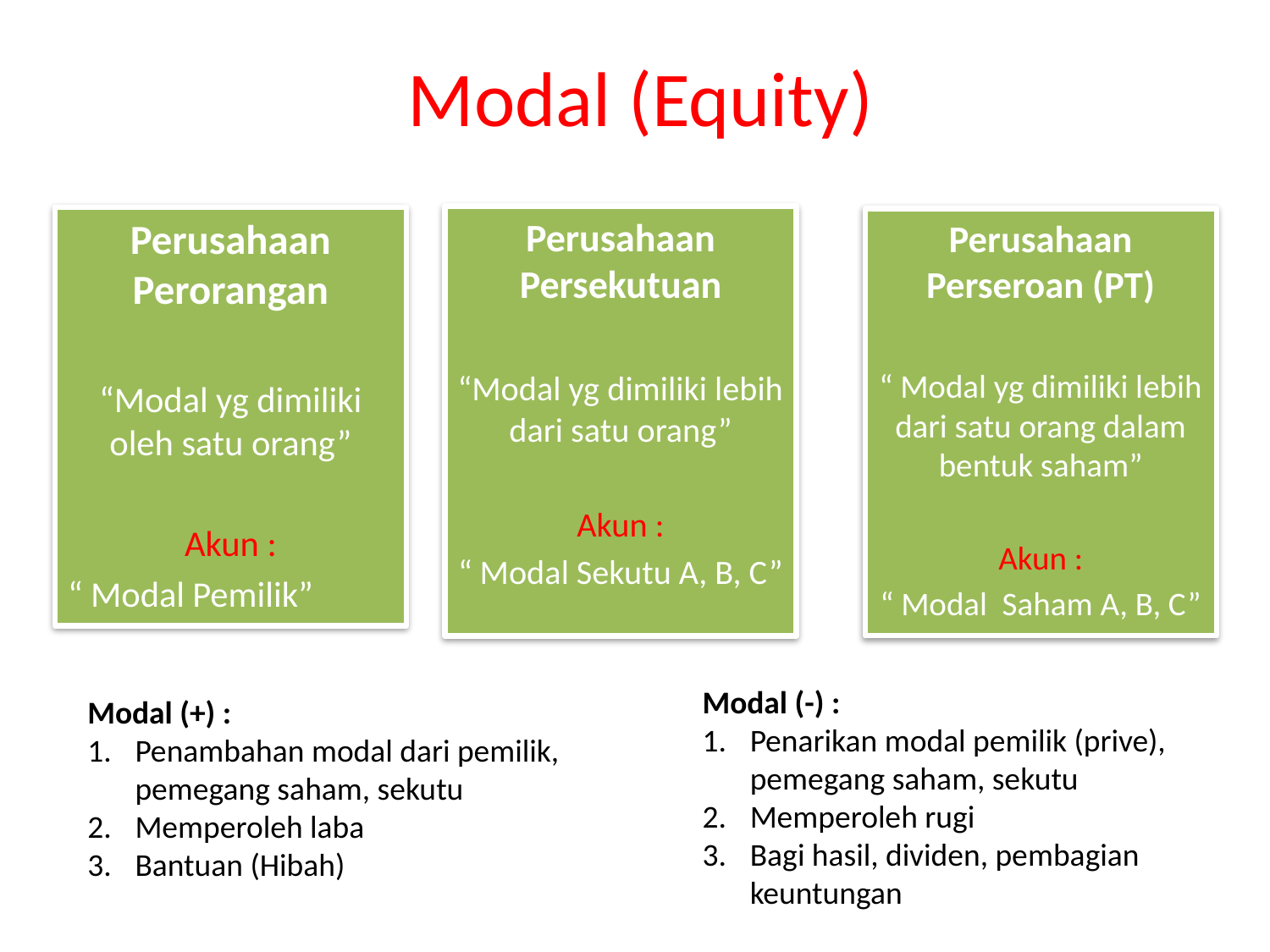

# Modal (Equity)
Perusahaan Persekutuan

“Modal yg dimiliki lebih dari satu orang”

Akun :
“ Modal Sekutu A, B, C”

Perusahaan Perorangan

“Modal yg dimiliki oleh satu orang”

Akun :
“ Modal Pemilik”

Perusahaan Perseroan (PT)

“ Modal yg dimiliki lebih dari satu orang dalam bentuk saham”

Akun :
“ Modal  Saham A, B, C”

Modal (-) :
Penarikan modal pemilik (prive), pemegang saham, sekutu
Memperoleh rugi
Bagi hasil, dividen, pembagian keuntungan
Modal (+) :
Penambahan modal dari pemilik, pemegang saham, sekutu
Memperoleh laba
Bantuan (Hibah)